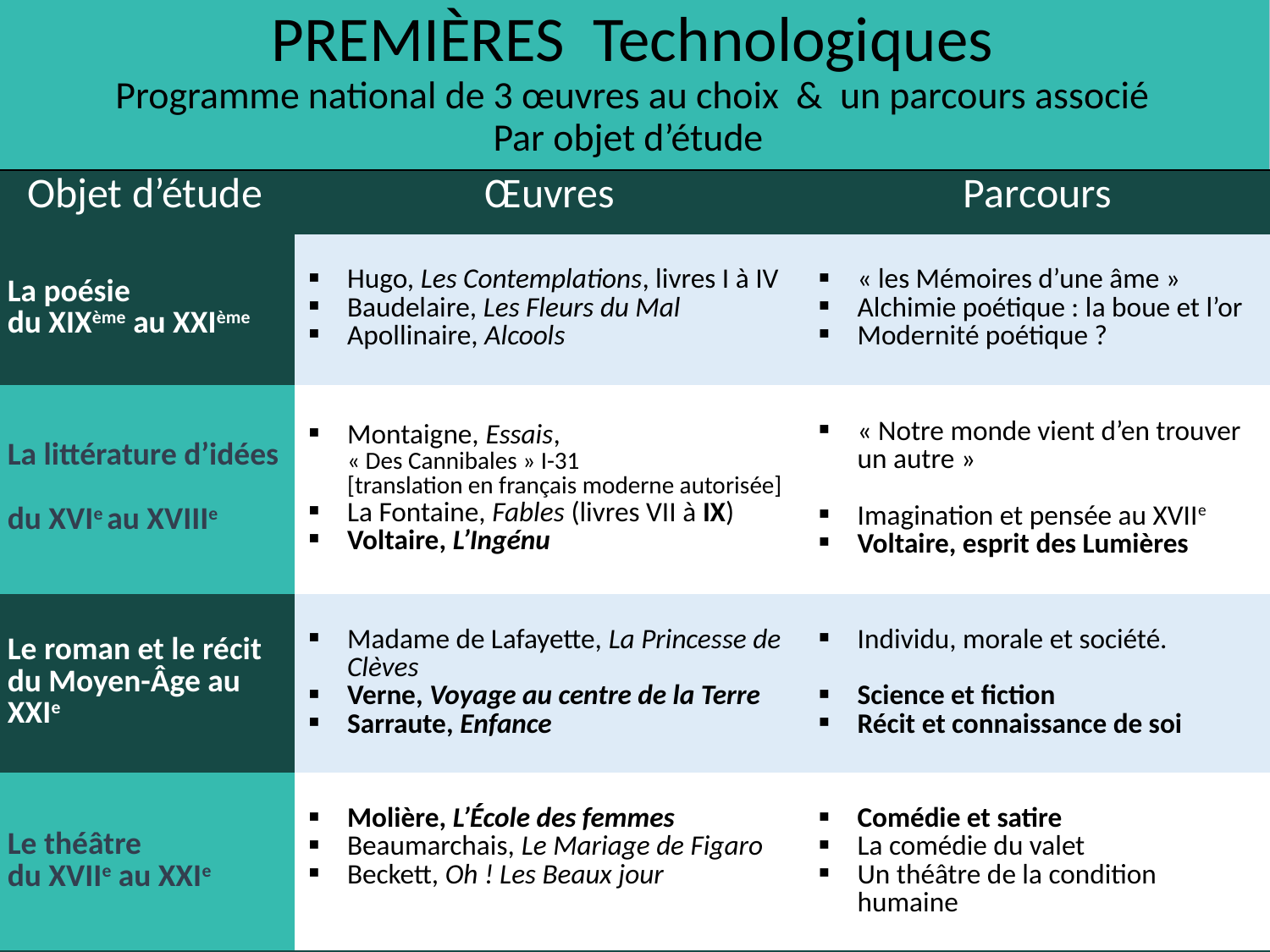

# PREMIÈRES  Technologiques
Programme national de 3 œuvres au choix  &  un parcours associé
Par objet d’étude
| Objet d’étude | Œuvres | Parcours |
| --- | --- | --- |
| La poésie du XIXème au XXIème | Hugo, Les Contemplations, livres I à IV Baudelaire, Les Fleurs du Mal Apollinaire, Alcools | « les Mémoires d’une âme » Alchimie poétique : la boue et l’or Modernité poétique ? |
| La littérature d’idées du XVIe au XVIIIe | Montaigne, Essais, « Des Cannibales » I-31 [translation en français moderne autorisée] La Fontaine, Fables (livres VII à IX) Voltaire, L’Ingénu | « Notre monde vient d’en trouver un autre » Imagination et pensée au XVIIe Voltaire, esprit des Lumières |
| Le roman et le récit du Moyen-Âge au XXIe | Madame de Lafayette, La Princesse de Clèves  Verne, Voyage au centre de la Terre Sarraute, Enfance | Individu, morale et société. Science et fiction Récit et connaissance de soi |
| Le théâtre du XVIIe au XXIe | Molière, L’École des femmes Beaumarchais, Le Mariage de Figaro Beckett, Oh ! Les Beaux jour | Comédie et satire La comédie du valet Un théâtre de la condition humaine |
* En gras les œuvres et parcours spécifiques aux sections technologiques.